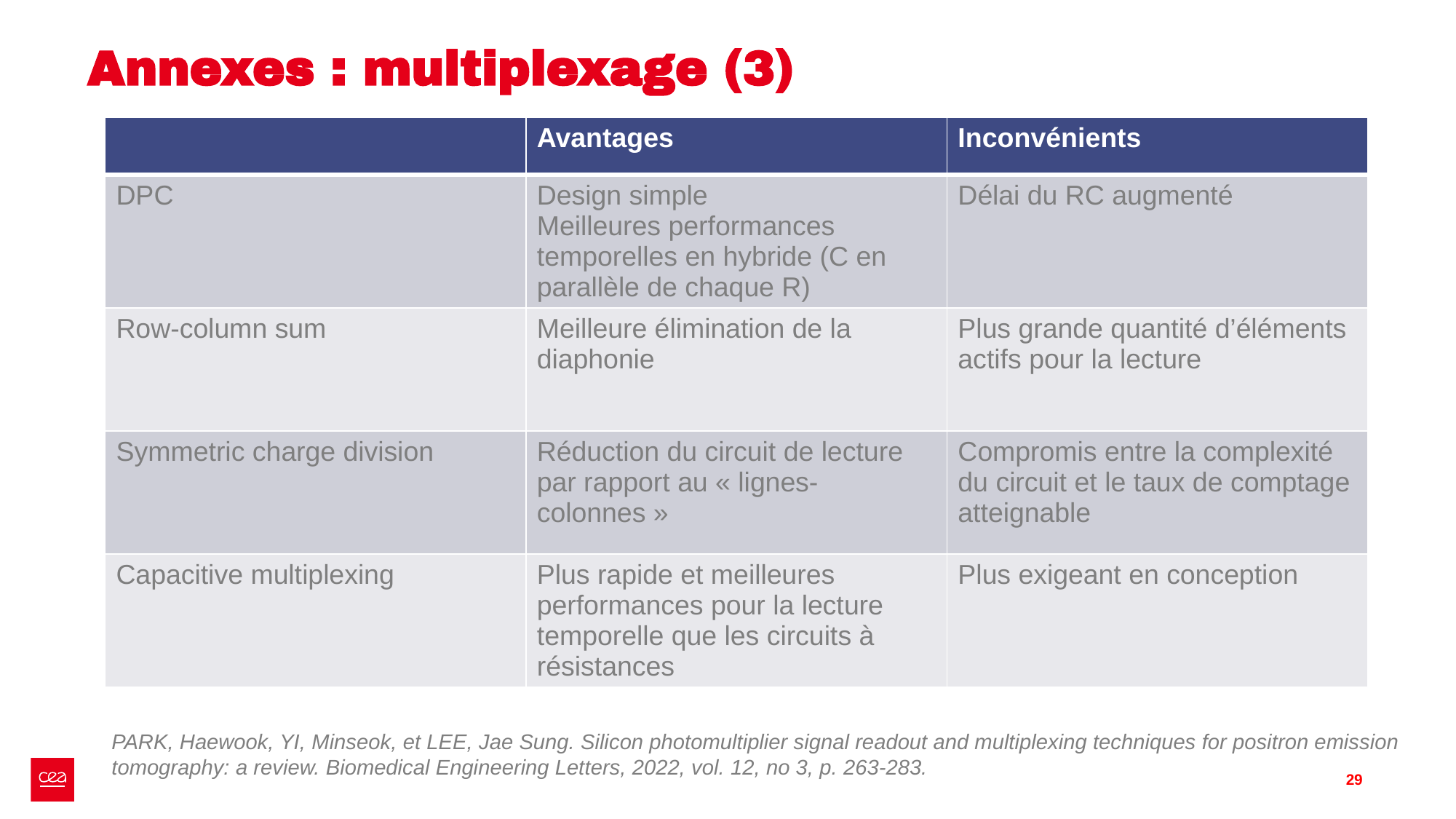

# Annexes : multiplexage (3)
|  | Avantages | Inconvénients |
| --- | --- | --- |
| DPC | Design simple Meilleures performances temporelles en hybride (C en parallèle de chaque R) | Délai du RC augmenté |
| Row-column sum | Meilleure élimination de la diaphonie | Plus grande quantité d’éléments actifs pour la lecture |
| Symmetric charge division | Réduction du circuit de lecture par rapport au « lignes-colonnes » | Compromis entre la complexité du circuit et le taux de comptage atteignable |
| Capacitive multiplexing | Plus rapide et meilleures performances pour la lecture temporelle que les circuits à résistances | Plus exigeant en conception |
PARK, Haewook, YI, Minseok, et LEE, Jae Sung. Silicon photomultiplier signal readout and multiplexing techniques for positron emission tomography: a review. Biomedical Engineering Letters, 2022, vol. 12, no 3, p. 263-283.
29